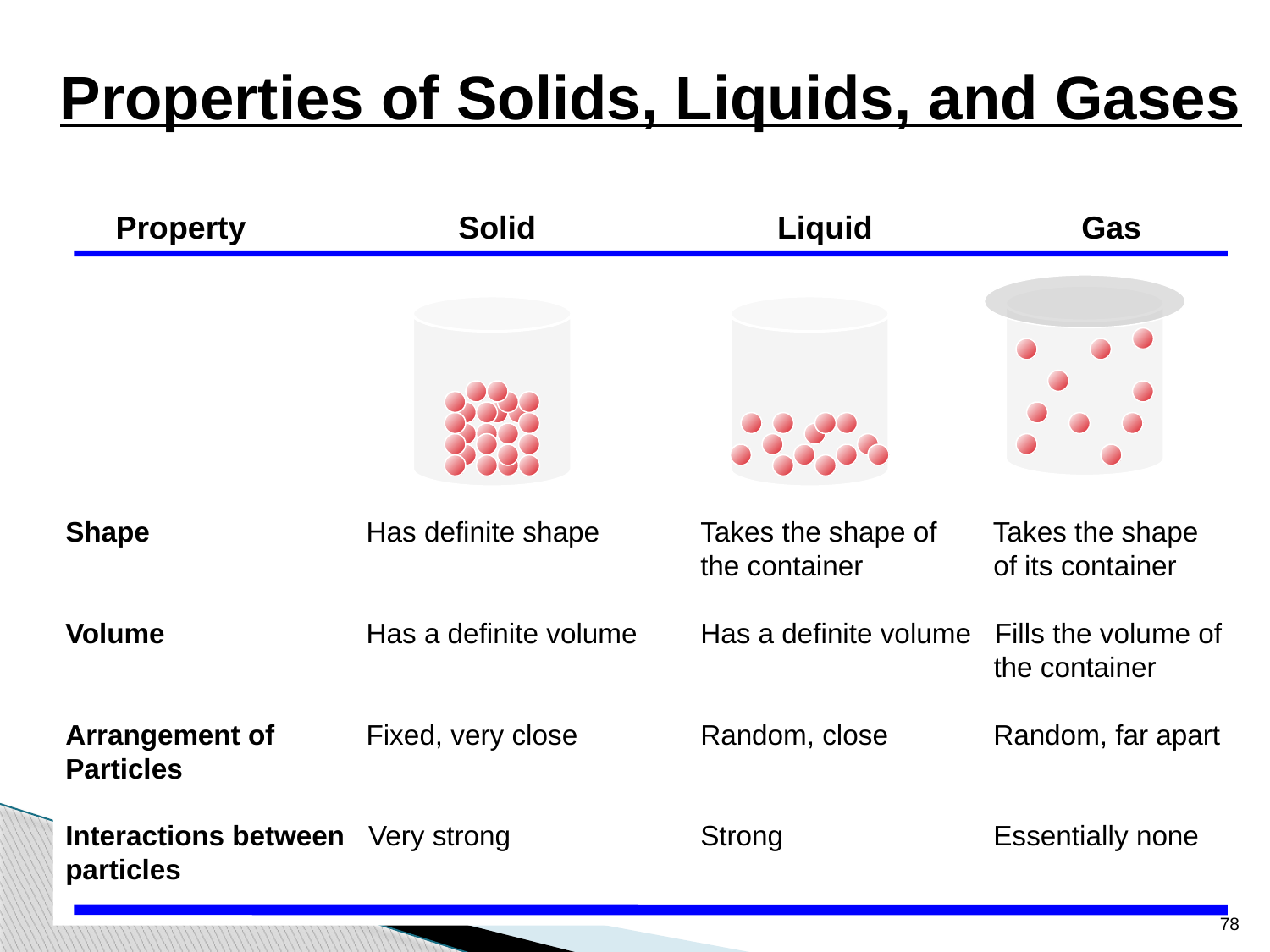

# Properties of Solids, Liquids, and Gases
Property	          Solid		   Liquid	                       Gas

Shape		      Has definite shape	Takes the shape of	     Takes the shape
				   	the container	     of its container

Volume		      Has a definite volume	Has a definite volume   Fills the volume of
						     	     the container

Arrangement of	      Fixed, very close	Random, close	     Random, far apart
Particles

Interactions between   Very strong		Strong		     Essentially none
particles

78